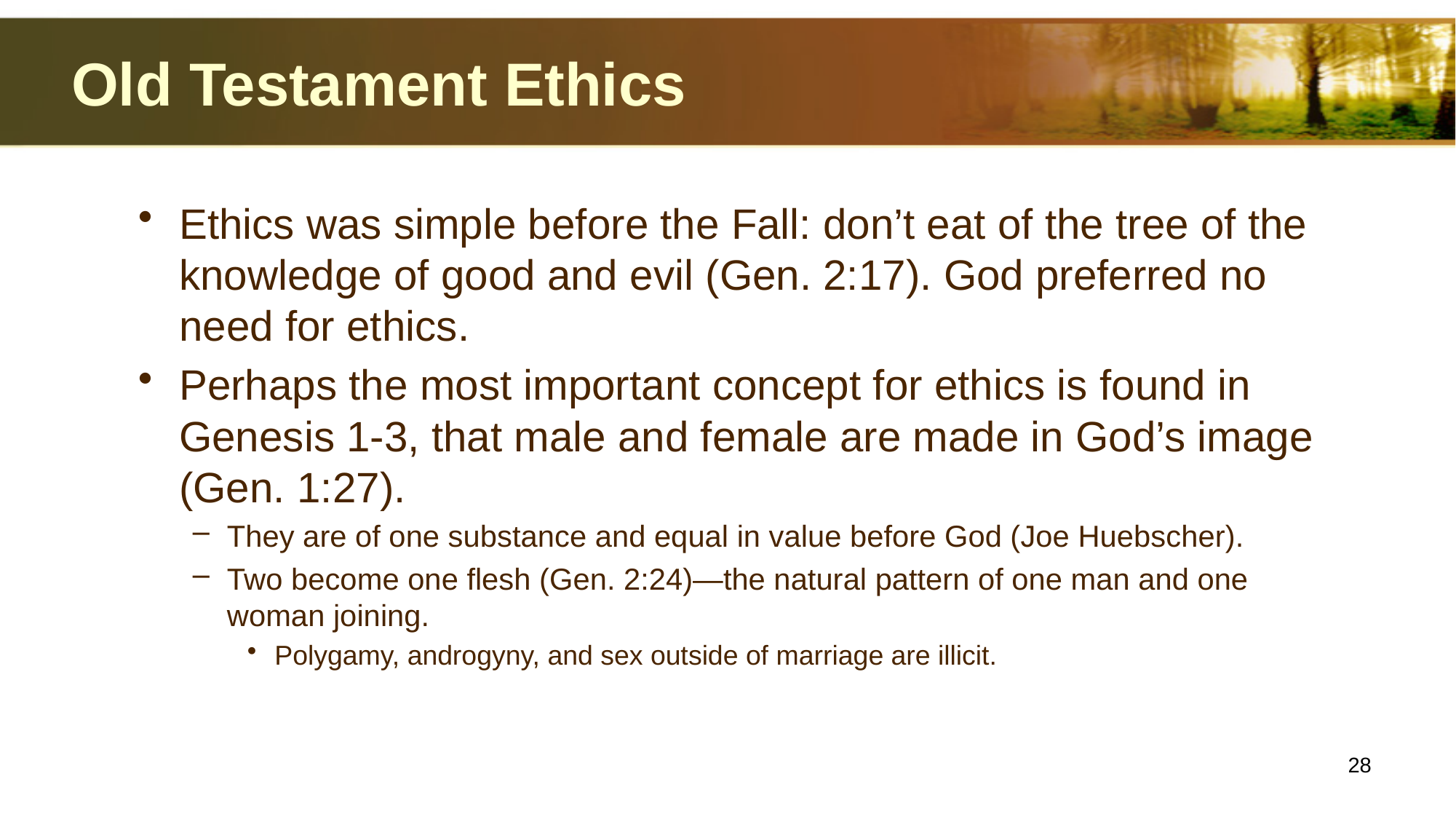

# Old Testament Ethics
Ethics was simple before the Fall: don’t eat of the tree of the knowledge of good and evil (Gen. 2:17). God preferred no need for ethics.
Perhaps the most important concept for ethics is found in Genesis 1-3, that male and female are made in God’s image (Gen. 1:27).
They are of one substance and equal in value before God (Joe Huebscher).
Two become one flesh (Gen. 2:24)—the natural pattern of one man and one woman joining.
Polygamy, androgyny, and sex outside of marriage are illicit.
28